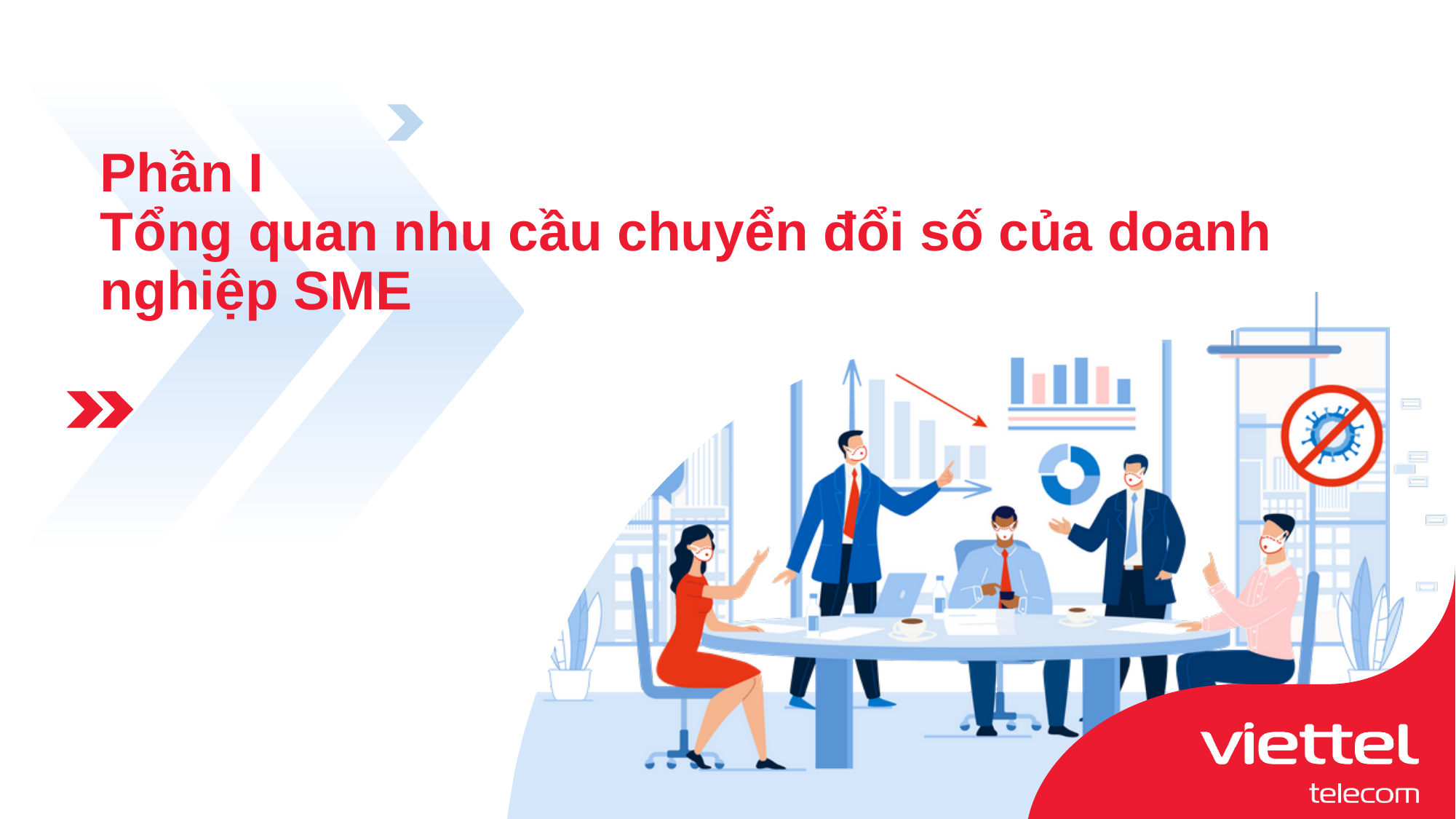

# Phần I Tổng quan nhu cầu chuyển đổi số của doanh nghiệp SME